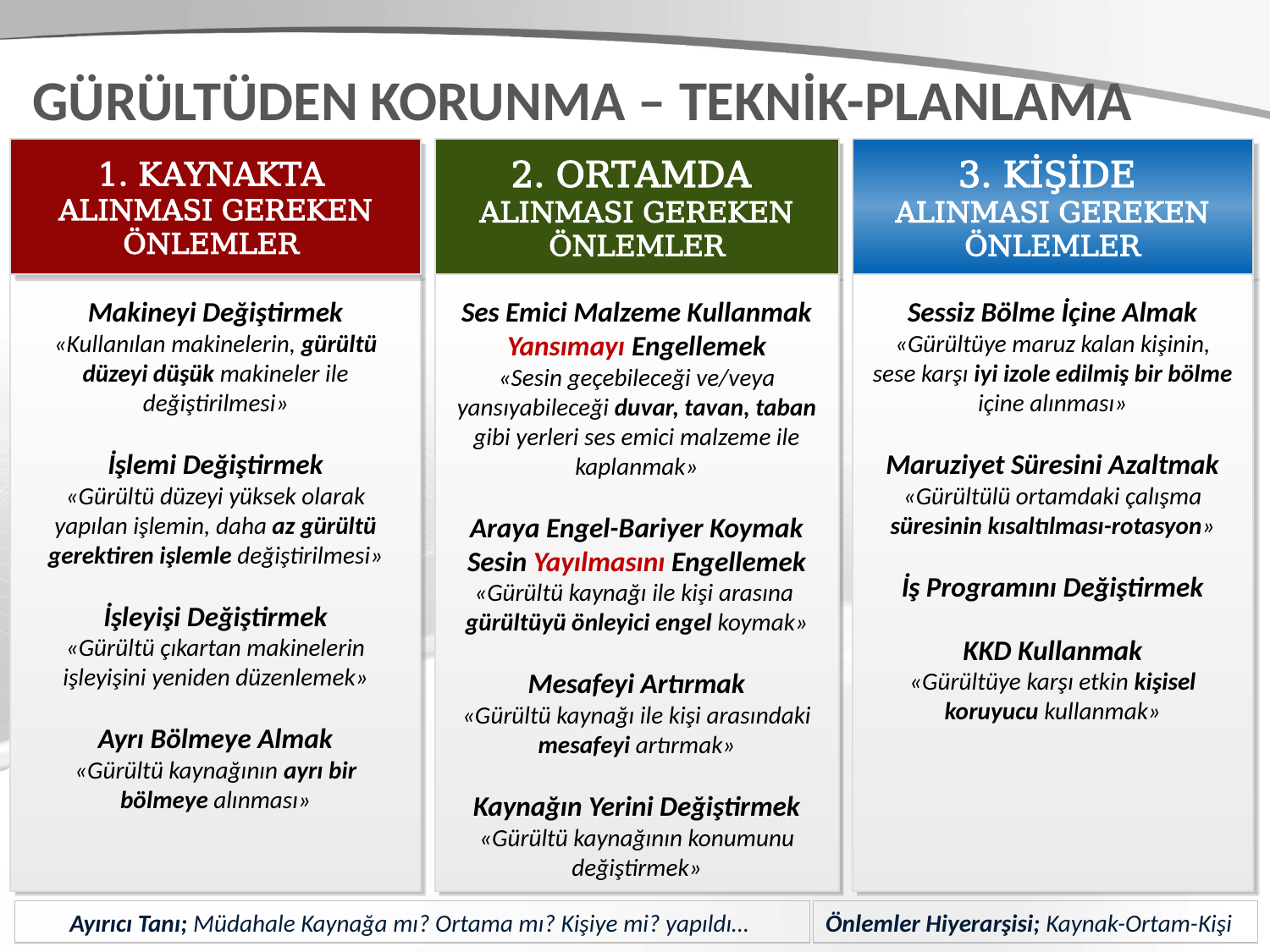

GÜRÜLTÜDEN KORUNMA – TEKNİK-PLANLAMA
1. KAYNAKTA
ALINMASI GEREKEN ÖNLEMLER
2. ORTAMDA
ALINMASI GEREKEN ÖNLEMLER
3. KİŞİDE
ALINMASI GEREKEN ÖNLEMLER
Makineyi Değiştirmek
«Kullanılan makinelerin, gürültü düzeyi düşük makineler ile değiştirilmesi»

İşlemi Değiştirmek
«Gürültü düzeyi yüksek olarak yapılan işlemin, daha az gürültü gerektiren işlemle değiştirilmesi»

İşleyişi Değiştirmek
«Gürültü çıkartan makinelerin işleyişini yeniden düzenlemek»

Ayrı Bölmeye Almak
«Gürültü kaynağının ayrı bir bölmeye alınması»
Ses Emici Malzeme Kullanmak
Yansımayı Engellemek
«Sesin geçebileceği ve/veya yansıyabileceği duvar, tavan, taban gibi yerleri ses emici malzeme ile kaplanmak»

Araya Engel-Bariyer Koymak
Sesin Yayılmasını Engellemek
«Gürültü kaynağı ile kişi arasına  gürültüyü önleyici engel koymak»

Mesafeyi Artırmak
«Gürültü kaynağı ile kişi arasındaki mesafeyi artırmak»

Kaynağın Yerini Değiştirmek
«Gürültü kaynağının konumunu değiştirmek»
Sessiz Bölme İçine Almak
«Gürültüye maruz kalan kişinin, sese karşı iyi izole edilmiş bir bölme içine alınması»

Maruziyet Süresini Azaltmak
«Gürültülü ortamdaki çalışma süresinin kısaltılması-rotasyon»

İş Programını Değiştirmek

KKD Kullanmak
«Gürültüye karşı etkin kişisel koruyucu kullanmak»
Önlemler Hiyerarşisi; Kaynak-Ortam-Kişi
Ayırıcı Tanı; Müdahale Kaynağa mı? Ortama mı? Kişiye mi? yapıldı…